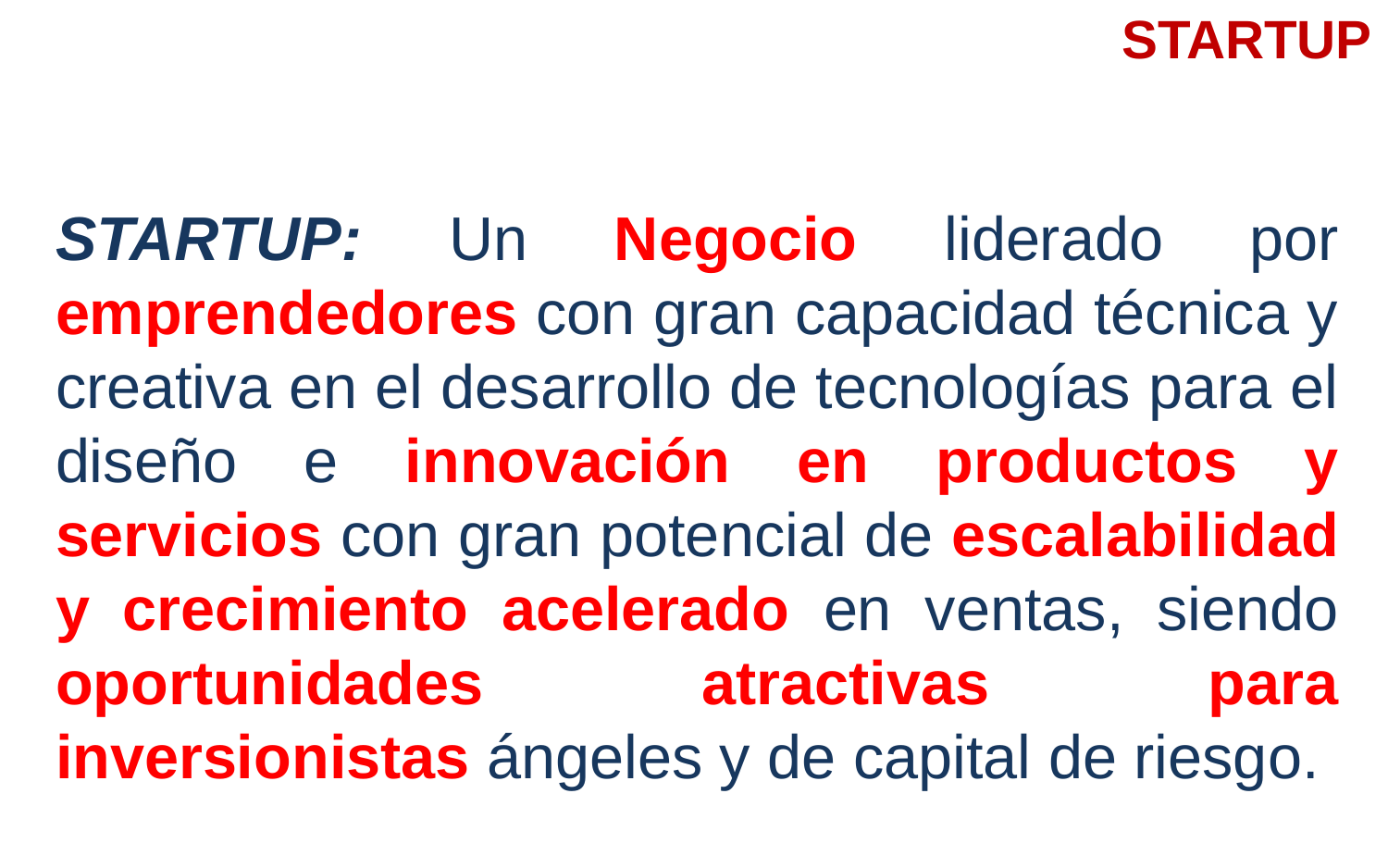

STARTUP
STARTUP: Un Negocio liderado por emprendedores con gran capacidad técnica y creativa en el desarrollo de tecnologías para el diseño e innovación en productos y servicios con gran potencial de escalabilidad y crecimiento acelerado en ventas, siendo oportunidades atractivas para inversionistas ángeles y de capital de riesgo.